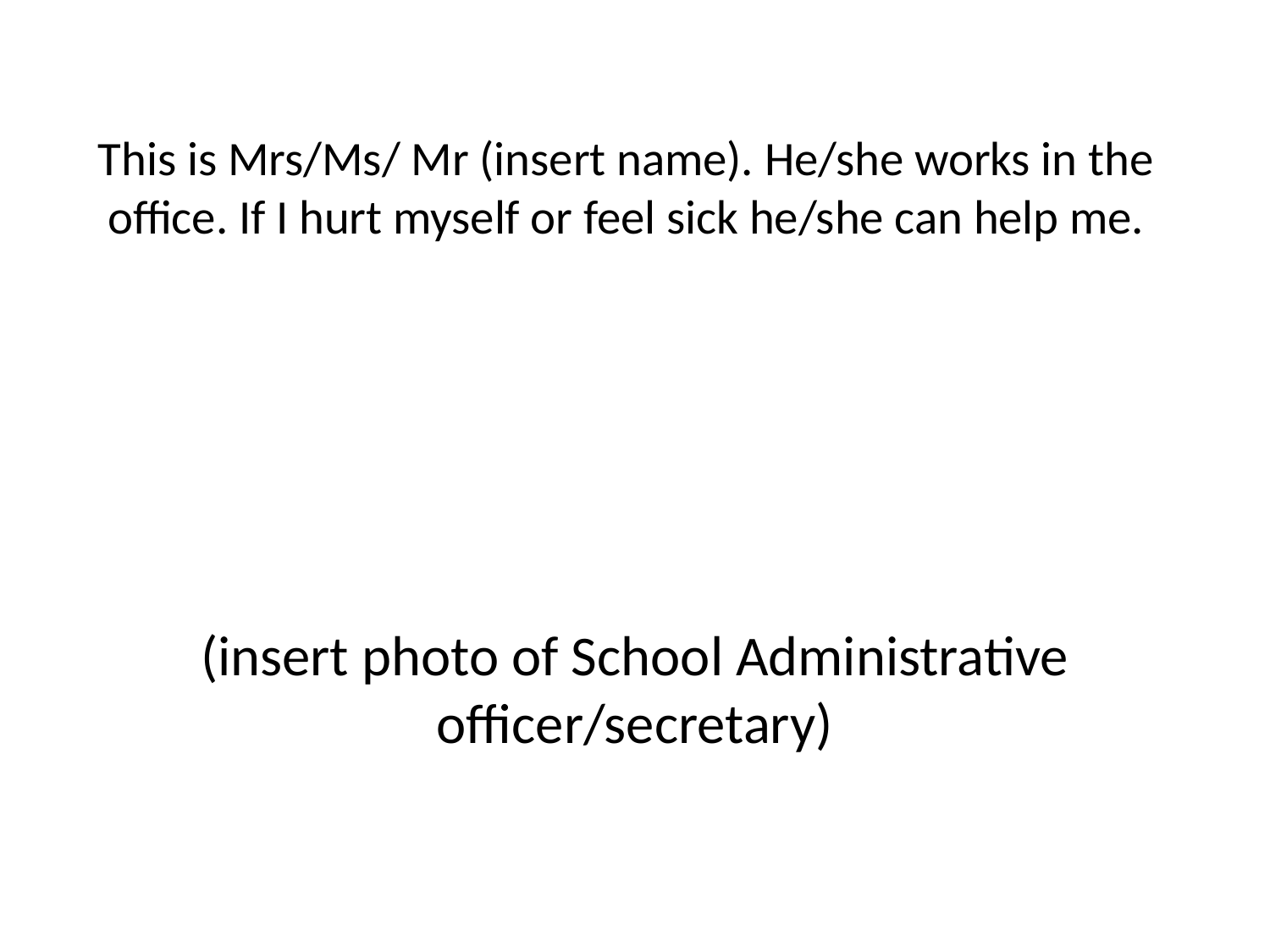

# This is Mrs/Ms/ Mr (insert name). He/she works in the office. If I hurt myself or feel sick he/she can help me.

(insert photo of School Administrative officer/secretary)